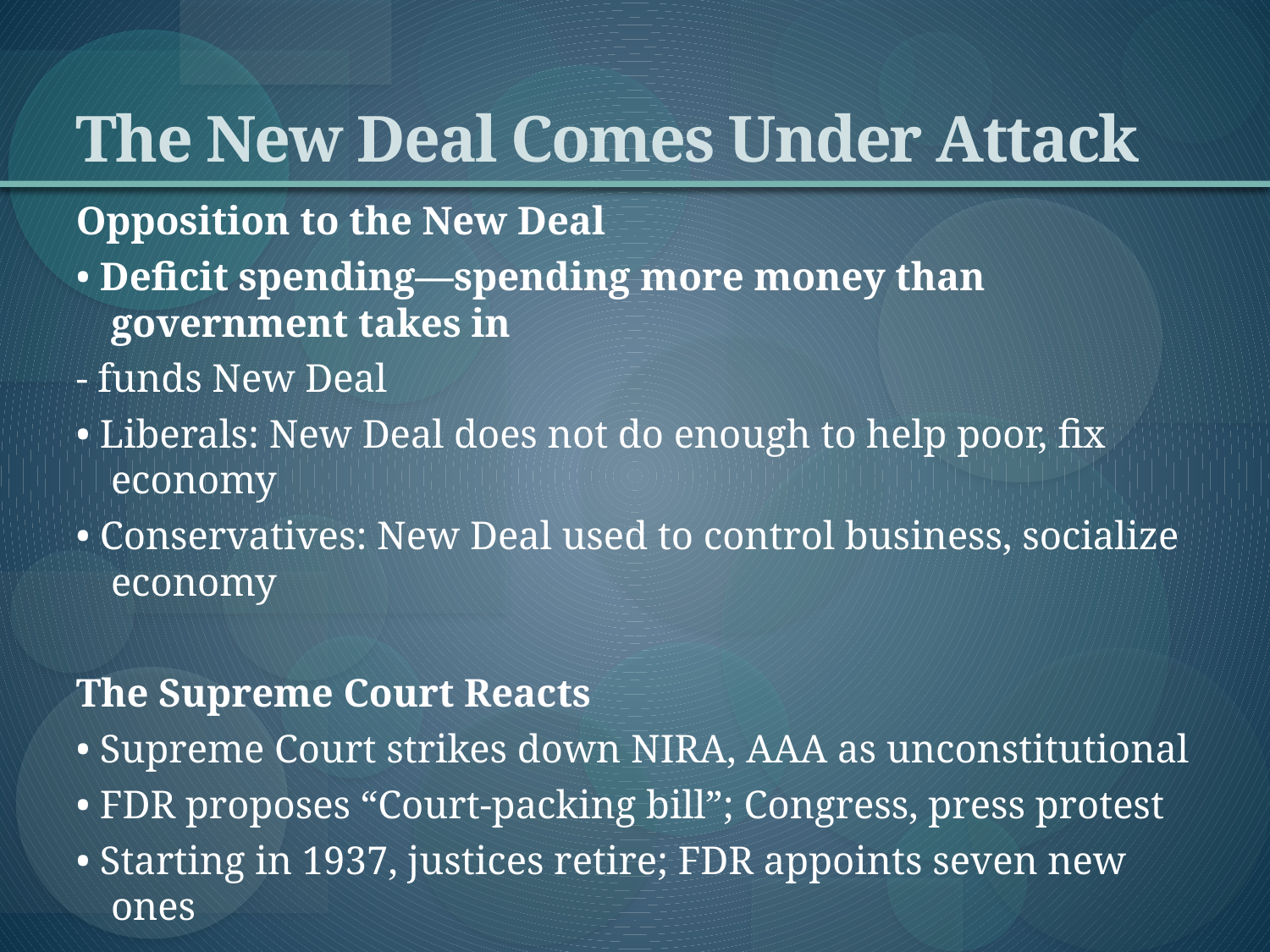

# The New Deal Comes Under Attack
Opposition to the New Deal
• Deficit spending—spending more money than government takes in
- funds New Deal
• Liberals: New Deal does not do enough to help poor, fix economy
• Conservatives: New Deal used to control business, socialize economy

The Supreme Court Reacts
• Supreme Court strikes down NIRA, AAA as unconstitutional
• FDR proposes “Court-packing bill”; Congress, press protest
• Starting in 1937, justices retire; FDR appoints seven new ones